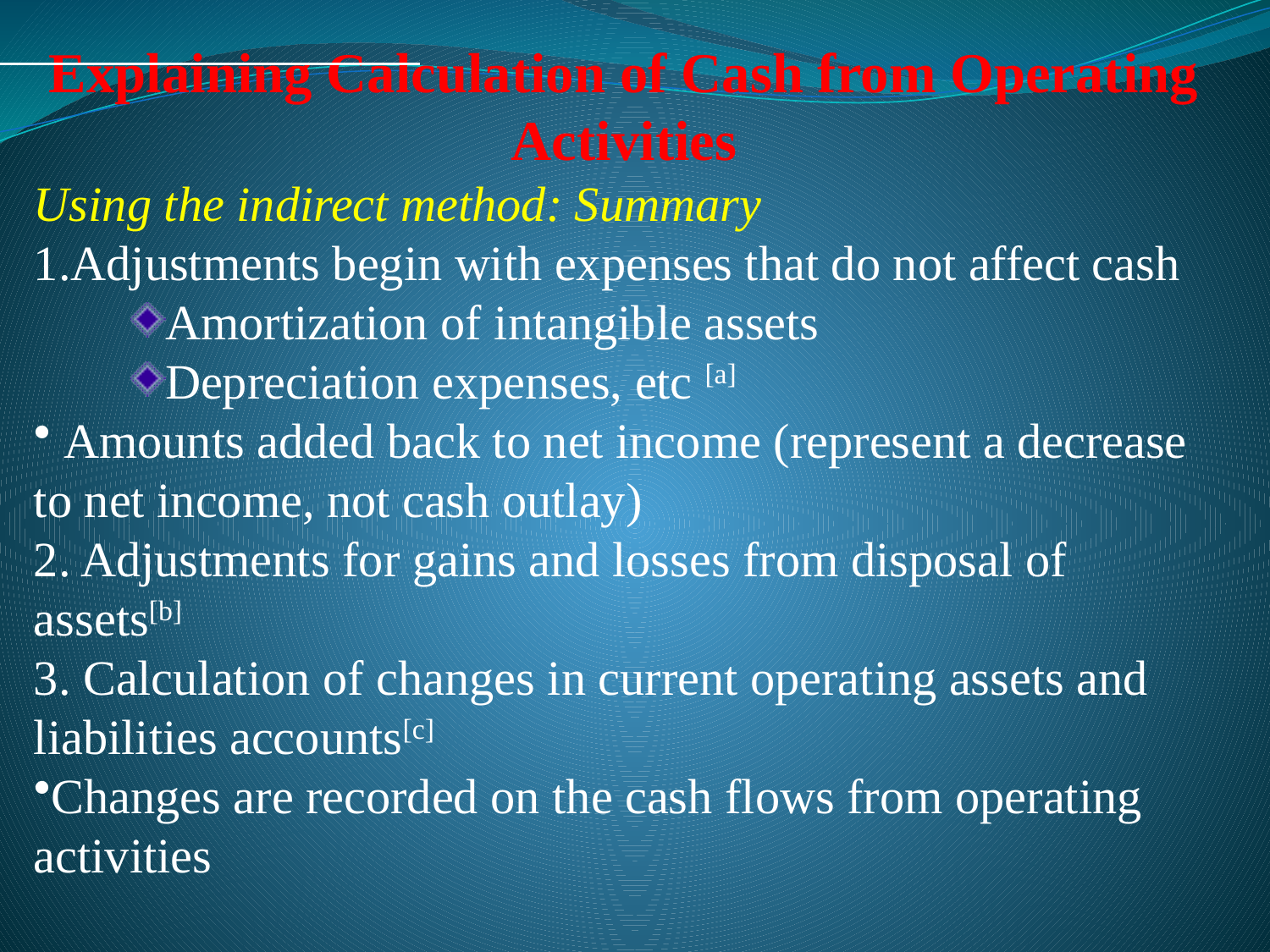

Explaining Calculation of Cash from Operating Activities
Using the indirect method: Summary
Adjustments begin with expenses that do not affect cash
Amortization of intangible assets
Depreciation expenses, etc [a]
 Amounts added back to net income (represent a decrease to net income, not cash outlay)
2. Adjustments for gains and losses from disposal of assets[b]
3. Calculation of changes in current operating assets and liabilities accounts[c]
Changes are recorded on the cash flows from operating activities